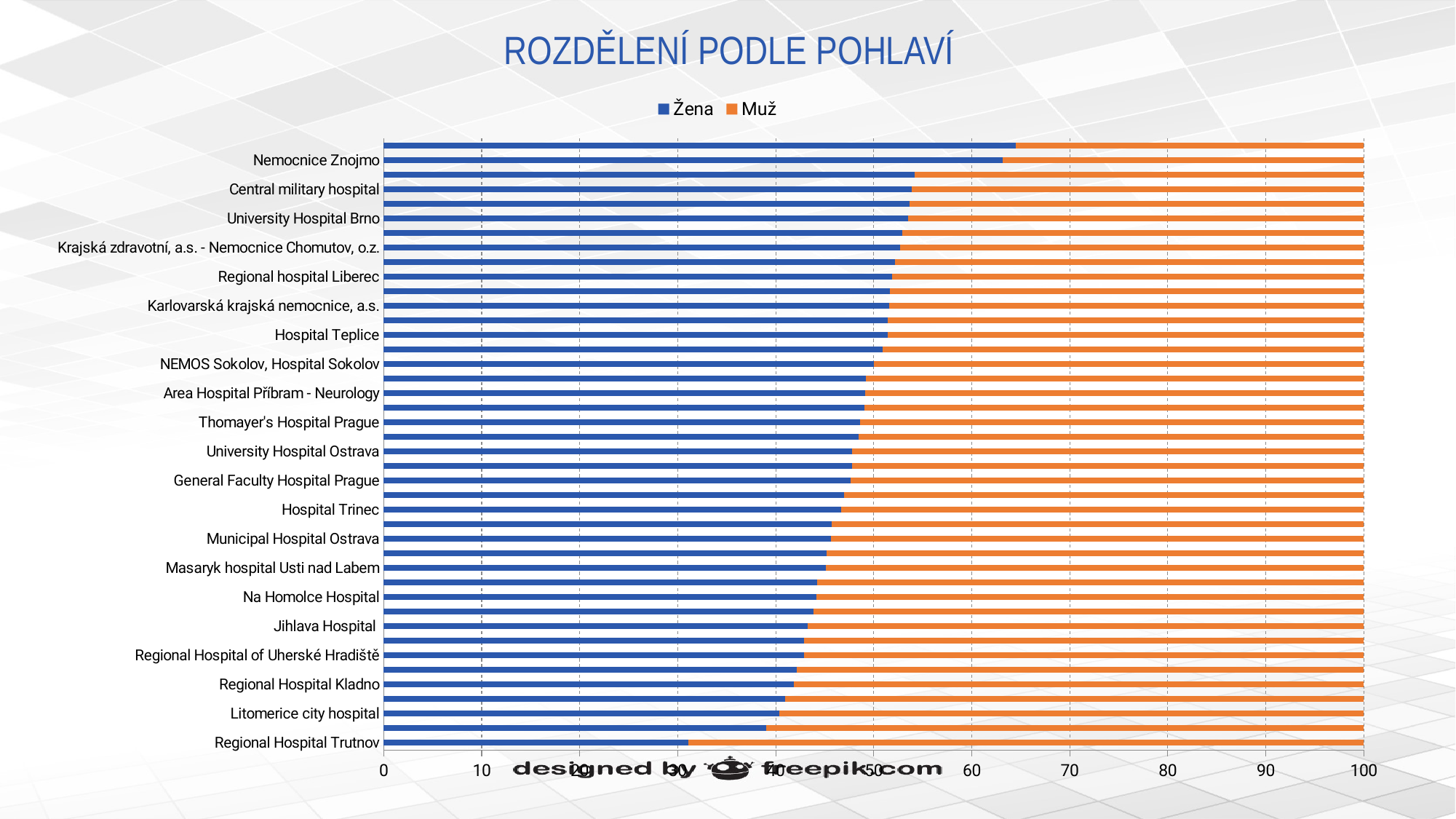

# ROZDĚLENÍ PODLE POHLAVÍ

### Chart

| Category | Žena | Muž |
|---|---|---|
| Regional Hospital Trutnov | 31.11 | 68.89 |
| Decin Hospital, Krajska zdravotni, a.s. | 39.05 | 60.95 |
| Litomerice city hospital | 40.38 | 59.62 |
| Associated Medical Devices Krnov - Neurology | 40.98 | 59.02 |
| Regional Hospital Kladno | 41.86 | 58.14 |
| University Hospital Motol Prague | 42.11 | 57.89 |
| Regional Hospital of Uherské Hradiště | 42.86 | 57.14 |
| University Hospital Hradec Kralove | 42.86 | 57.14 |
| Jihlava Hospital  | 43.28 | 56.72 |
| Regional hospital Pardubice | 43.82 | 56.18 |
| Na Homolce Hospital | 44.12 | 55.88 |
| Faculty Hospital Kralovske Vinohrady Prague | 44.19 | 55.81 |
| Masaryk hospital Usti nad Labem | 45.1 | 54.9 |
| University Hospital Olomouc | 45.22 | 54.78 |
| Municipal Hospital Ostrava | 45.6 | 54.4 |
| Karvinska hornicka nemocnice | 45.74 | 54.26 |
| Hospital Trinec | 46.67 | 53.33 |
| Faculty Hospital Plzen | 47.0 | 53.0 |
| General Faculty Hospital Prague | 47.62 | 52.38 |
| Czech Republic | 47.76 | 52.24 |
| University Hospital Ostrava | 47.76 | 52.24 |
| Hospital Blansko | 48.48 | 51.52 |
| Thomayer's Hospital Prague | 48.57 | 51.43 |
| T.Bata Regional Hospital Zlín | 49.04 | 50.96 |
| Area Hospital Příbram - Neurology | 49.12 | 50.88 |
| Hospital Kolín - Středočeský kraj | 49.17 | 50.83 |
| NEMOS Sokolov, Hospital Sokolov | 50.0 | 50.0 |
| Vítkovice Hospital Ostrava | 50.91 | 49.09 |
| Hospital Teplice | 51.4 | 48.6 |
| Hospital České Budějovice | 51.45 | 48.55 |
| Karlovarská krajská nemocnice, a.s. | 51.56 | 48.44 |
| St. Anne's University Hospital Brno | 51.67 | 48.33 |
| Regional hospital Liberec | 51.9 | 48.1 |
| Regional hospital Nachod | 52.17 | 47.83 |
| Krajská zdravotní, a.s. - Nemocnice Chomutov, o.z. | 52.69 | 47.31 |
| Pisek Hospital | 52.94 | 47.06 |
| University Hospital Brno | 53.47 | 46.53 |
| Hospital Břeclav | 53.66 | 46.34 |
| Central military hospital | 53.85 | 46.15 |
| Vyskov Hospital - Neurology | 54.17 | 45.83 |
| Nemocnice Znojmo | 63.16 | 36.84 |
| Prostějov Hospital | 64.52 | 35.48 |